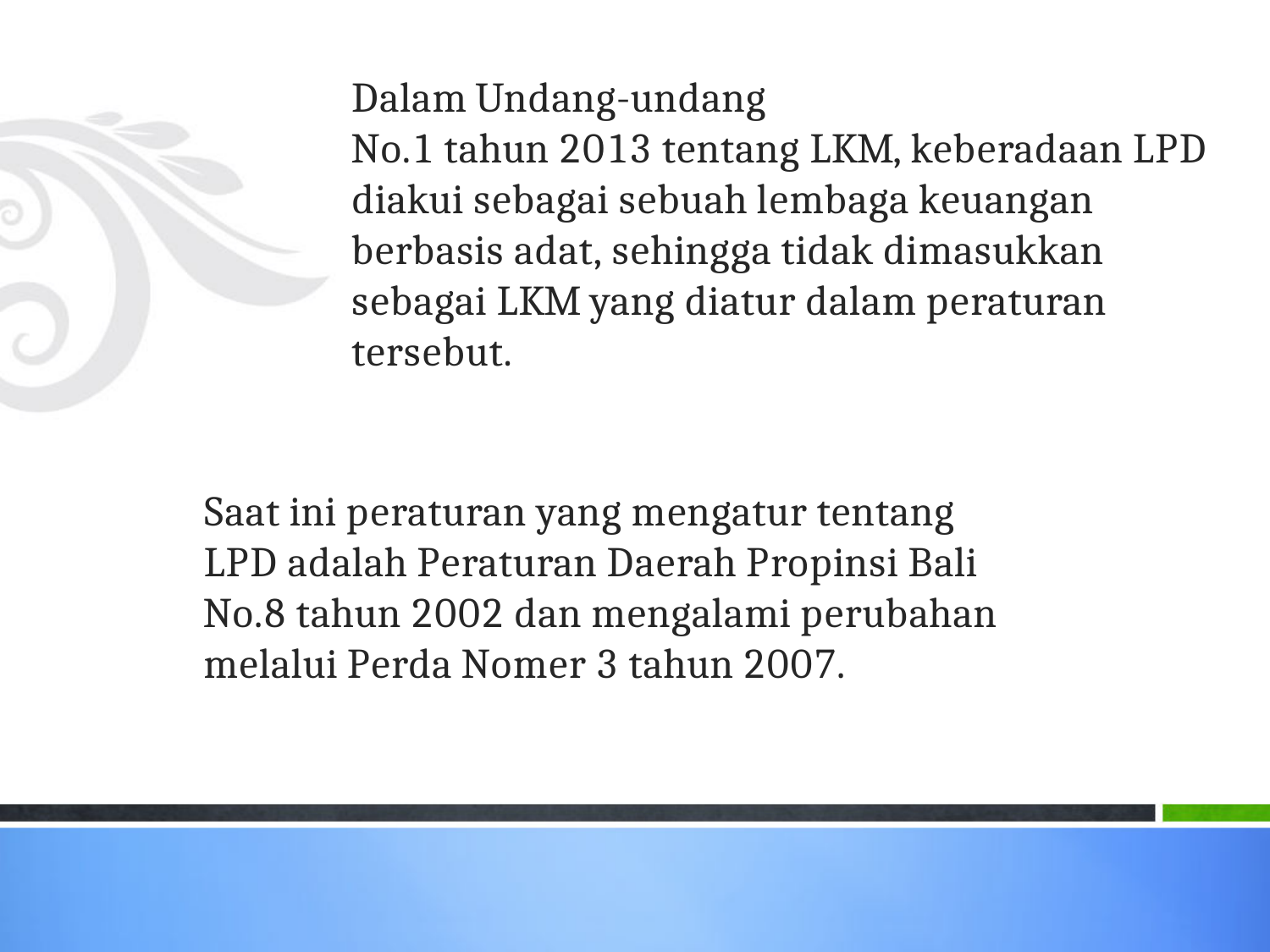

Dalam Undang-undang
No.1 tahun 2013 tentang LKM, keberadaan LPD diakui sebagai sebuah lembaga keuangan berbasis adat, sehingga tidak dimasukkan sebagai LKM yang diatur dalam peraturan tersebut.
Saat ini peraturan yang mengatur tentang LPD adalah Peraturan Daerah Propinsi Bali No.8 tahun 2002 dan mengalami perubahan
melalui Perda Nomer 3 tahun 2007.